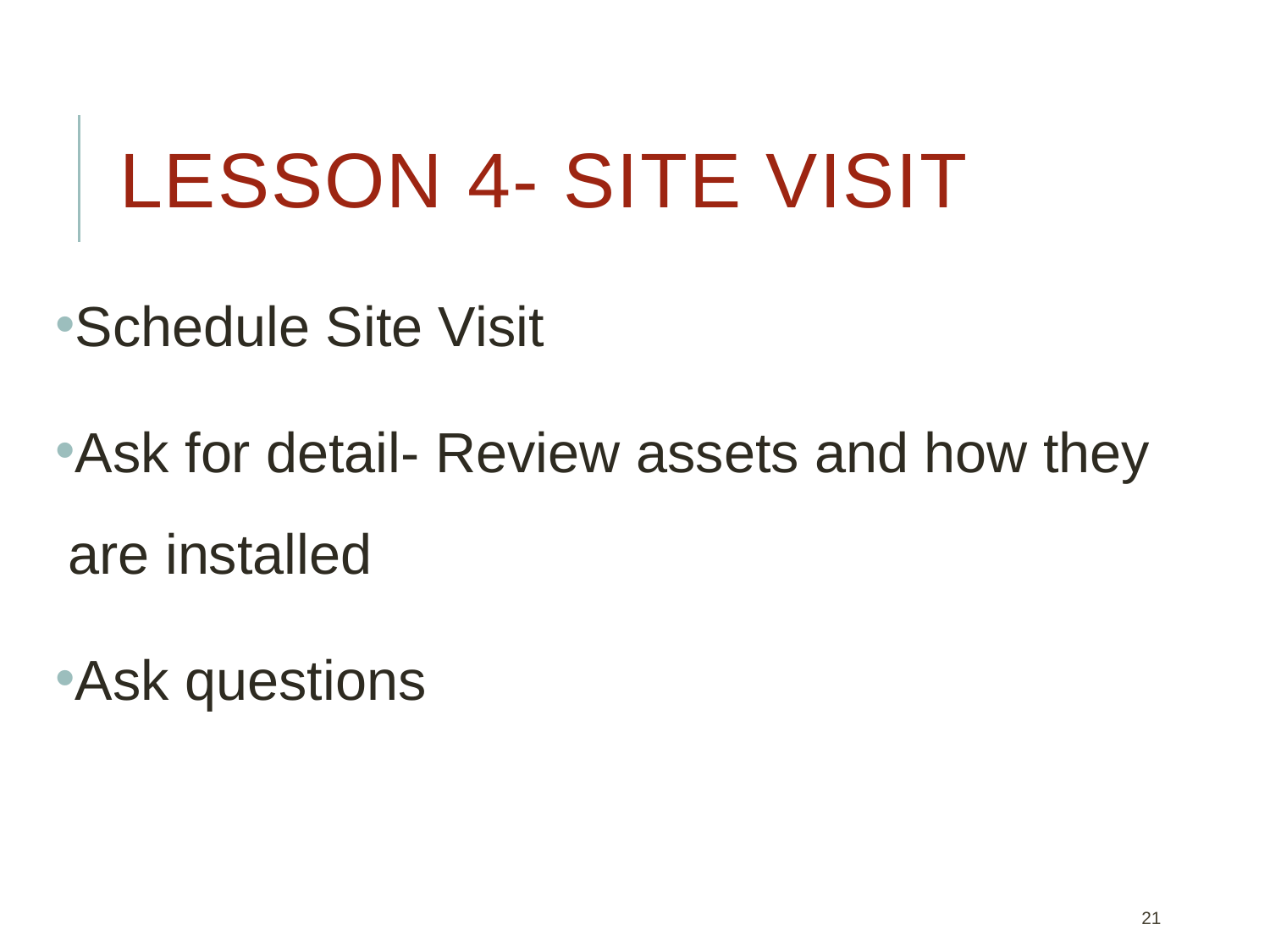

# Lesson 4- Site Visit
Schedule Site Visit
Ask for detail- Review assets and how they are installed
Ask questions

21